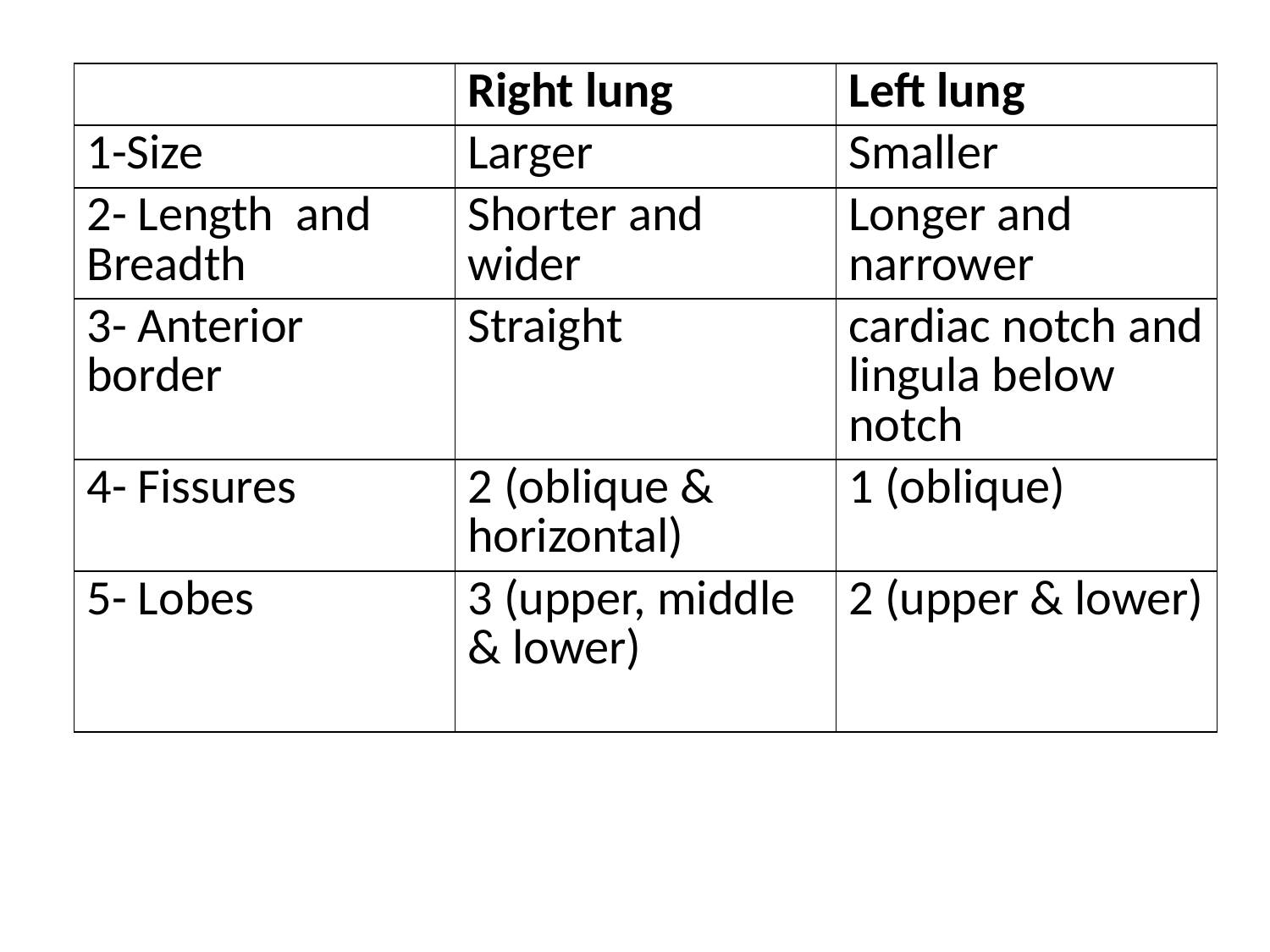

|  | Right lung | Left lung |
| --- | --- | --- |
| 1-Size | Larger | Smaller |
| 2- Length and Breadth | Shorter and wider | Longer and narrower |
| 3- Anterior border | Straight | cardiac notch and lingula below notch |
| 4- Fissures | 2 (oblique & horizontal) | 1 (oblique) |
| 5- Lobes | 3 (upper, middle & lower) | 2 (upper & lower) |